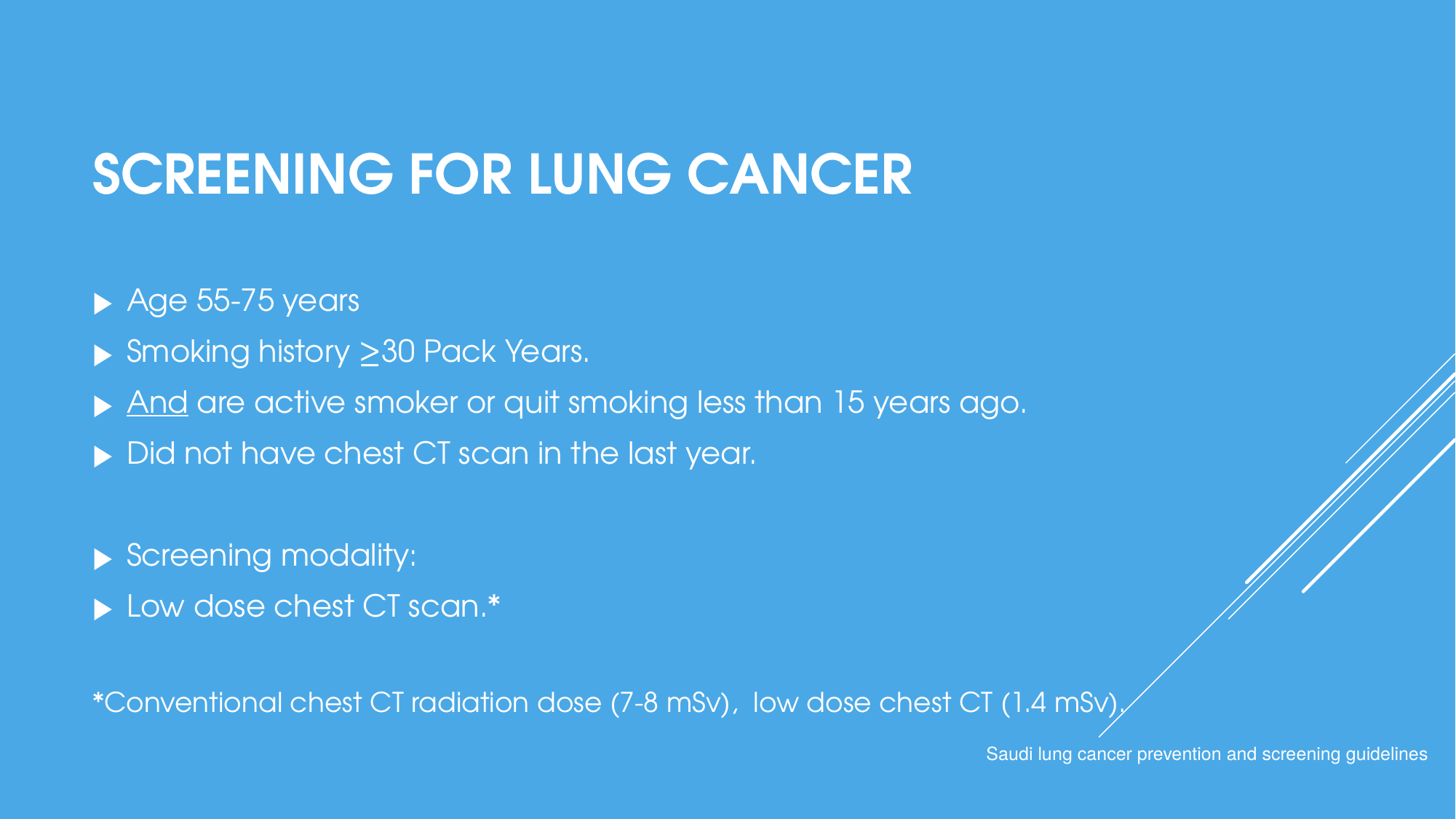

# SCREENING FOR LUNG CANCER
Age 55-75 years
Smoking history ≥30 Pack Years.
And are active smoker or quit smoking less than 15 years ago.
Did not have chest CT scan in the last year.

Screening modality:
Low dose chest CT scan.*

*Conventional chest CT radiation dose (7-8 mSv),  low dose chest CT (1.4 mSv).
Saudi lung cancer prevention and screening guidelines